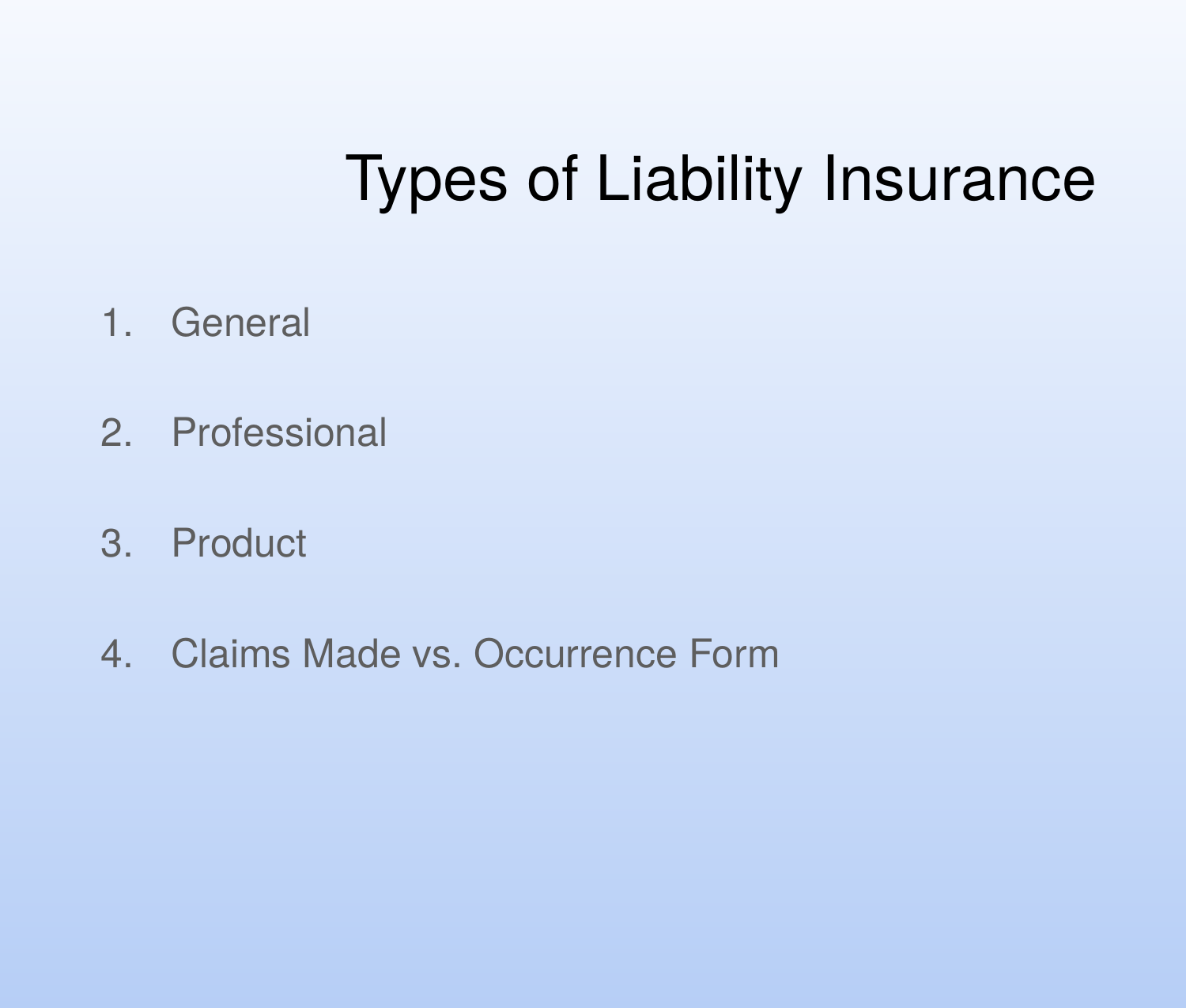

Types of Liability Insurance

 General

 Professional

 Product

 Claims Made vs. Occurrence Form